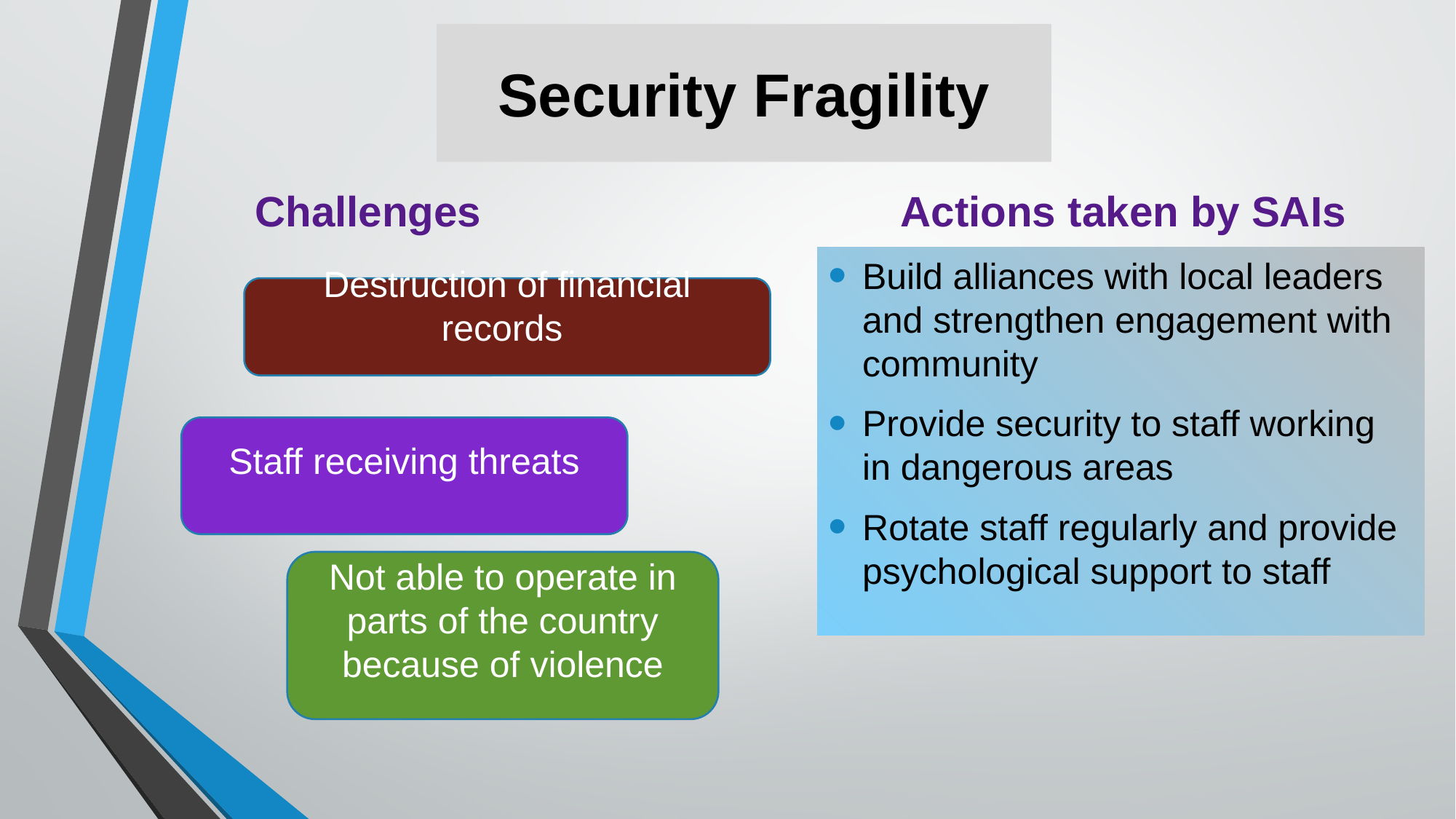

# Security Fragility
Challenges
Actions taken by SAIs
Build alliances with local leaders and strengthen engagement with community
Provide security to staff working in dangerous areas
Rotate staff regularly and provide psychological support to staff
Destruction of financial records

Staff receiving threats

Not able to operate in parts of the country because of violence